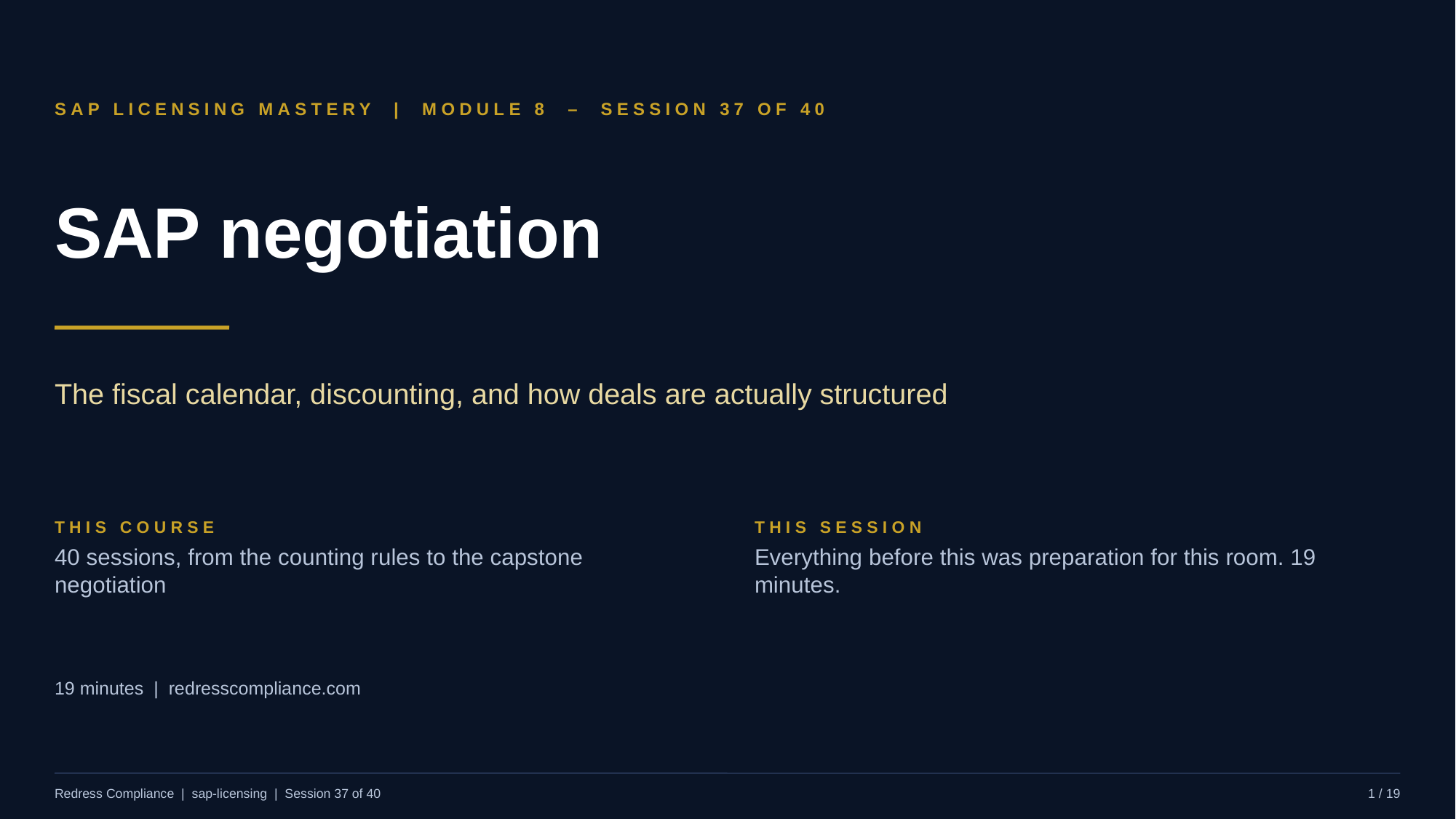

SAP LICENSING MASTERY  |  MODULE 8  –  SESSION 37 OF 40
SAP negotiation

The fiscal calendar, discounting, and how deals are actually structured
THIS COURSE
40 sessions, from the counting rules to the capstone negotiation
THIS SESSION
Everything before this was preparation for this room. 19 minutes.
19 minutes  |  redresscompliance.com

Redress Compliance  |  sap-licensing  |  Session 37 of 40
1 / 19